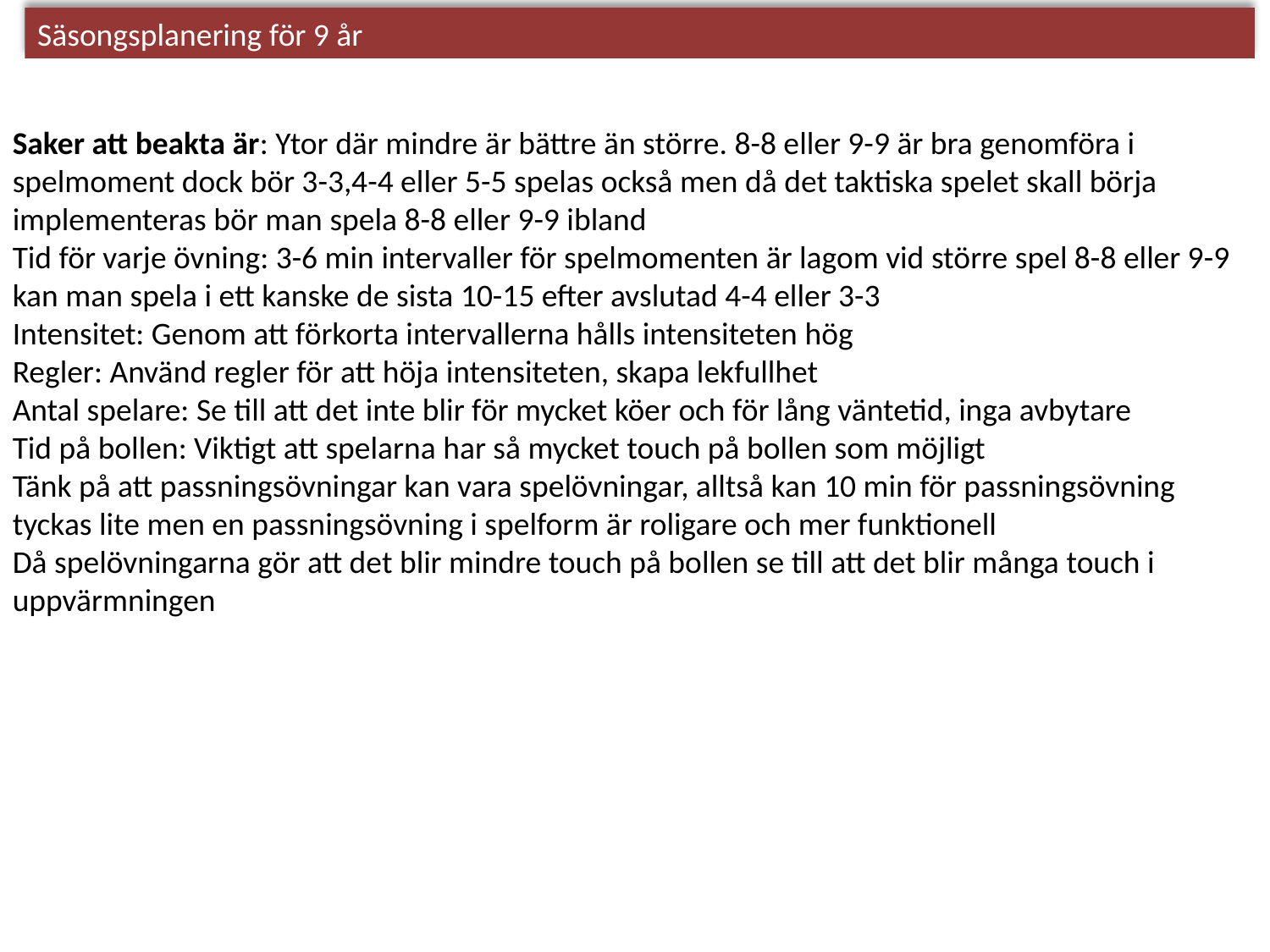

Säsongsplanering för 9 år
Saker att beakta är: Ytor där mindre är bättre än större. 8-8 eller 9-9 är bra genomföra i spelmoment dock bör 3-3,4-4 eller 5-5 spelas också men då det taktiska spelet skall börja implementeras bör man spela 8-8 eller 9-9 ibland
Tid för varje övning: 3-6 min intervaller för spelmomenten är lagom vid större spel 8-8 eller 9-9 kan man spela i ett kanske de sista 10-15 efter avslutad 4-4 eller 3-3
Intensitet: Genom att förkorta intervallerna hålls intensiteten hög
Regler: Använd regler för att höja intensiteten, skapa lekfullhet
Antal spelare: Se till att det inte blir för mycket köer och för lång väntetid, inga avbytare
Tid på bollen: Viktigt att spelarna har så mycket touch på bollen som möjligt
Tänk på att passningsövningar kan vara spelövningar, alltså kan 10 min för passningsövning tyckas lite men en passningsövning i spelform är roligare och mer funktionell
Då spelövningarna gör att det blir mindre touch på bollen se till att det blir många touch i uppvärmningen